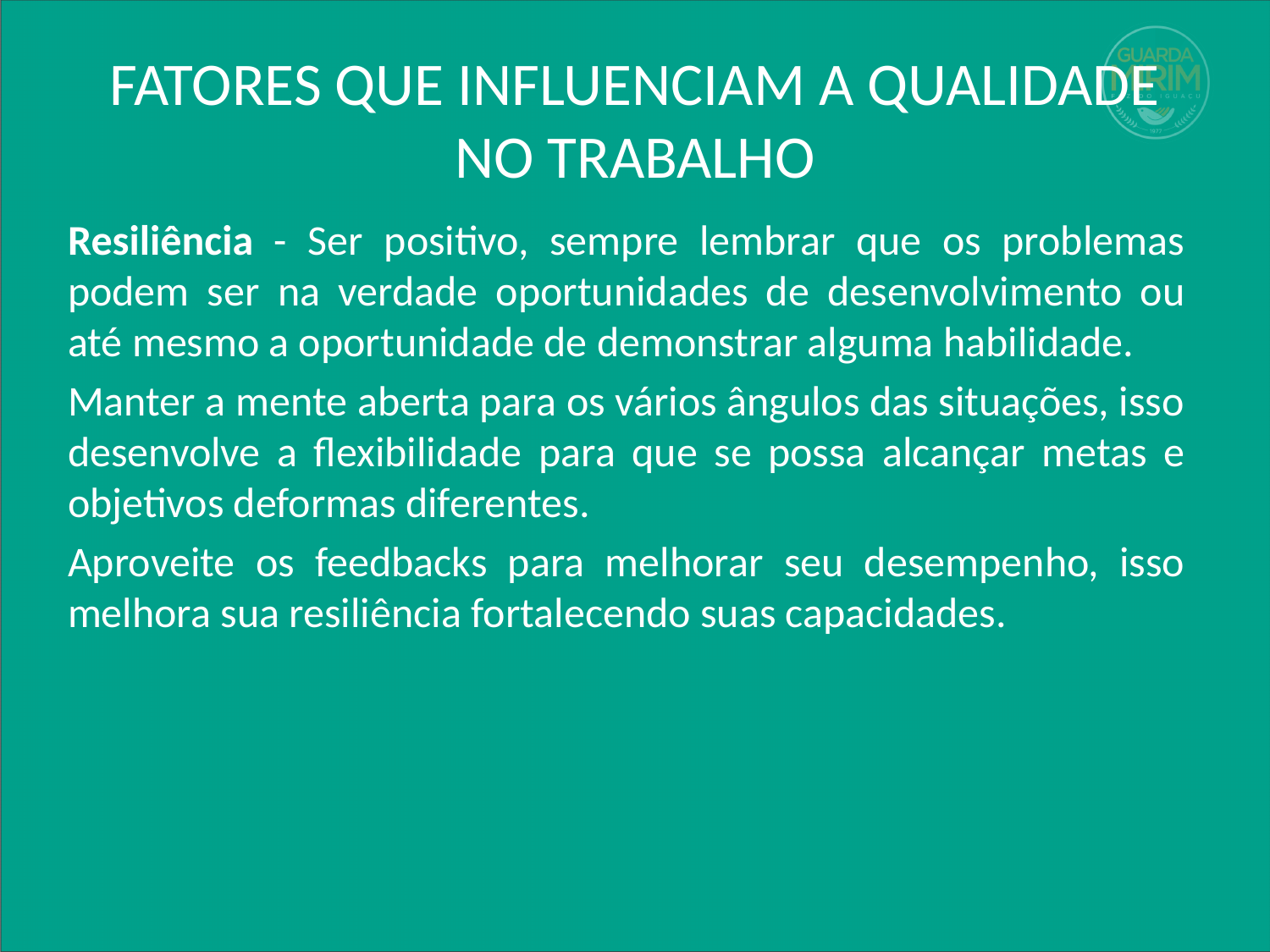

# FATORES QUE INFLUENCIAM A QUALIDADE NO TRABALHO
Resiliência - Ser positivo, sempre lembrar que os problemas podem ser na verdade oportunidades de desenvolvimento ou até mesmo a oportunidade de demonstrar alguma habilidade.
Manter a mente aberta para os vários ângulos das situações, isso desenvolve a flexibilidade para que se possa alcançar metas e objetivos deformas diferentes.
Aproveite os feedbacks para melhorar seu desempenho, isso melhora sua resiliência fortalecendo suas capacidades.